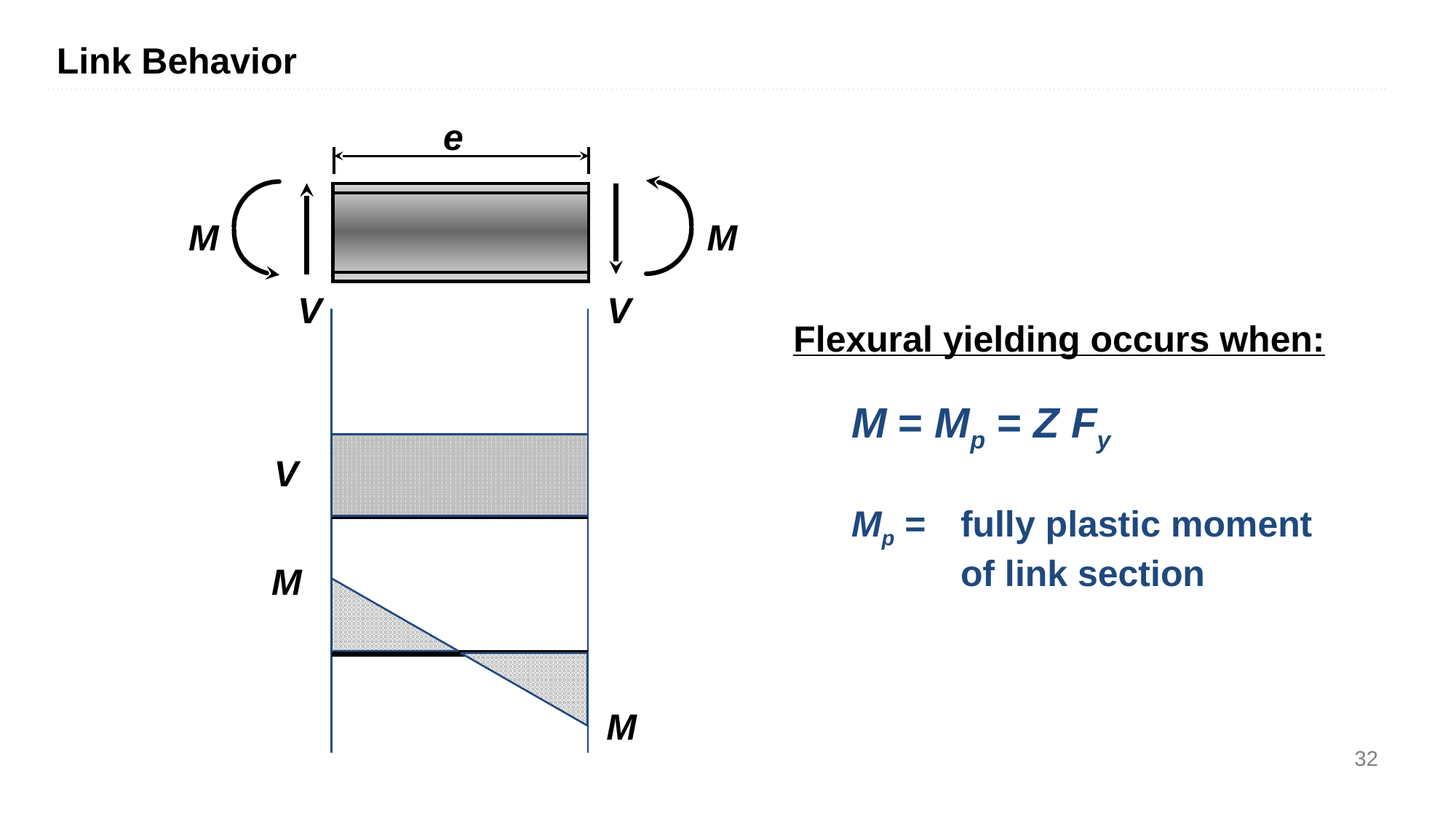

Link Behavior
e

M
M
V
V

Flexural yielding occurs when:
M = Mp = Z Fy

V
Mp = 	fully plastic moment 	of link section
M

M
32